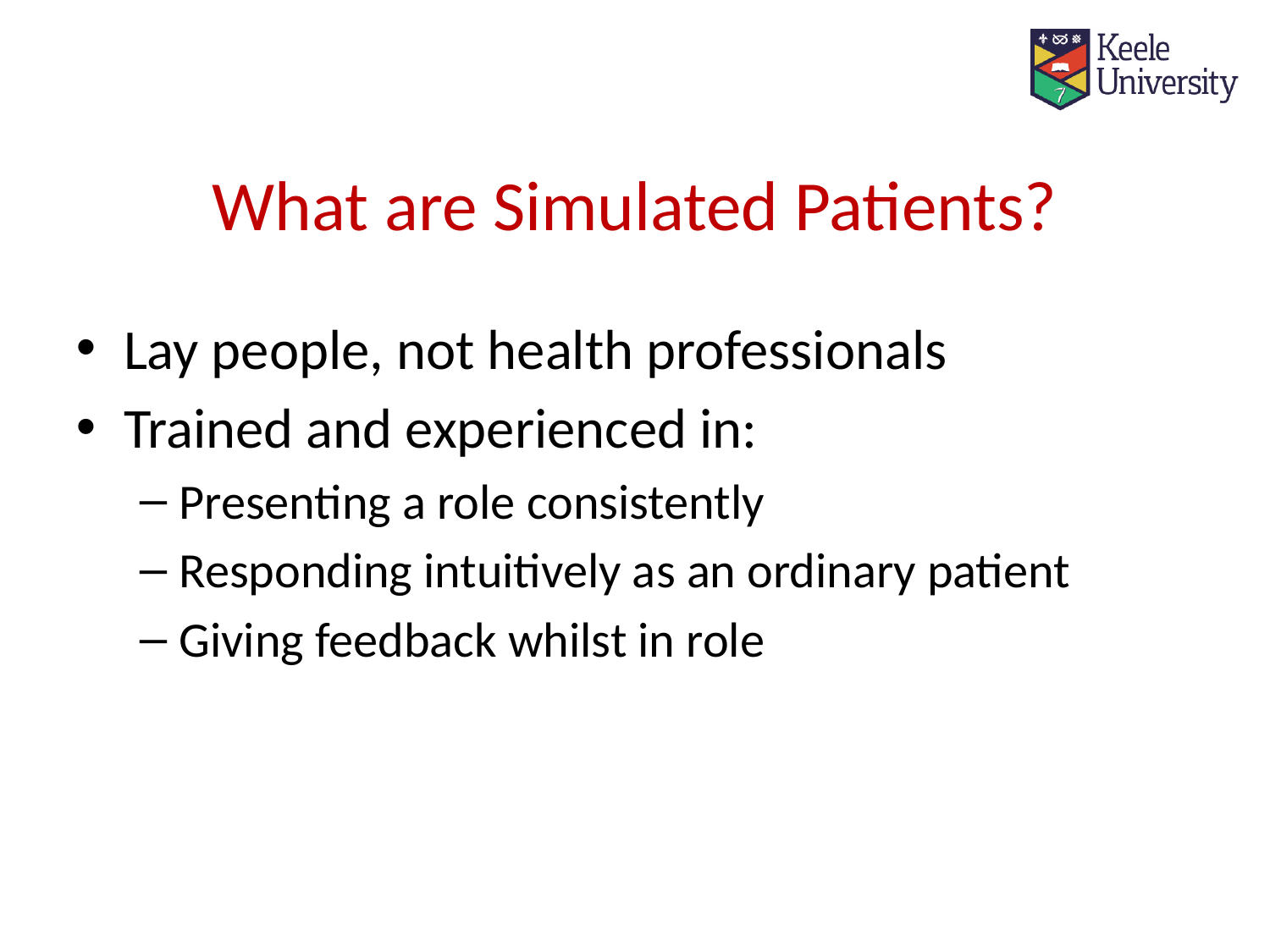

# What are Simulated Patients?
Lay people, not health professionals
Trained and experienced in:
Presenting a role consistently
Responding intuitively as an ordinary patient
Giving feedback whilst in role